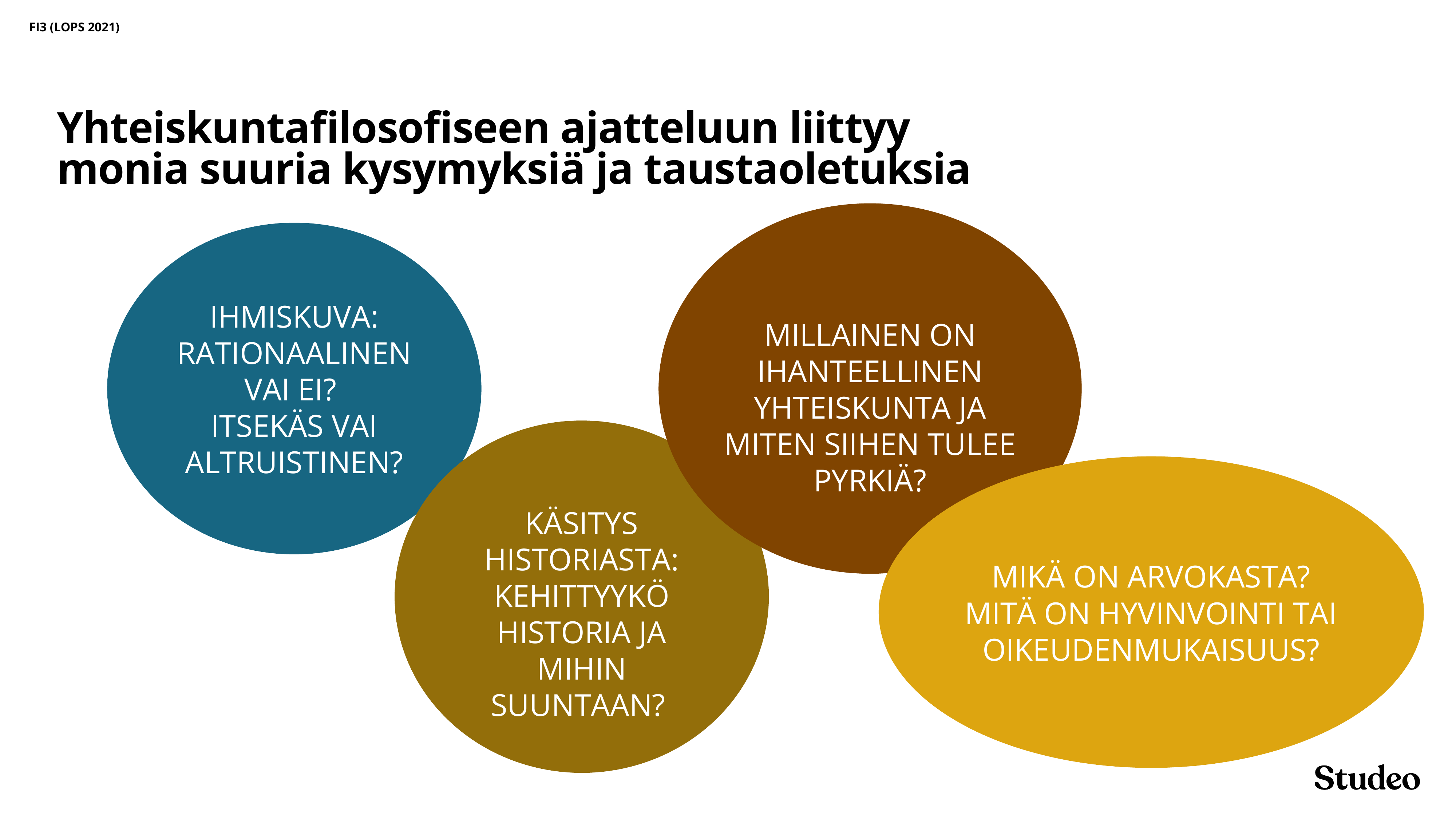

FI3 (LOPS 2021)
# Yhteiskuntafilosofiseen ajatteluun liittyy monia suuria kysymyksiä ja taustaoletuksia

Millainen on ihanteellinen yhteiskunta ja miten siihen tulee pyrkiä?

Ihmiskuva: rationaalinen vai ei?
itsekäs vai altruistinen?

käsitys historiasta:
Kehittyykö historia ja mihin suuntaan?
Mikä on arvokasta?
Mitä on hyvinvointi tai oikeudenmukaisuus?